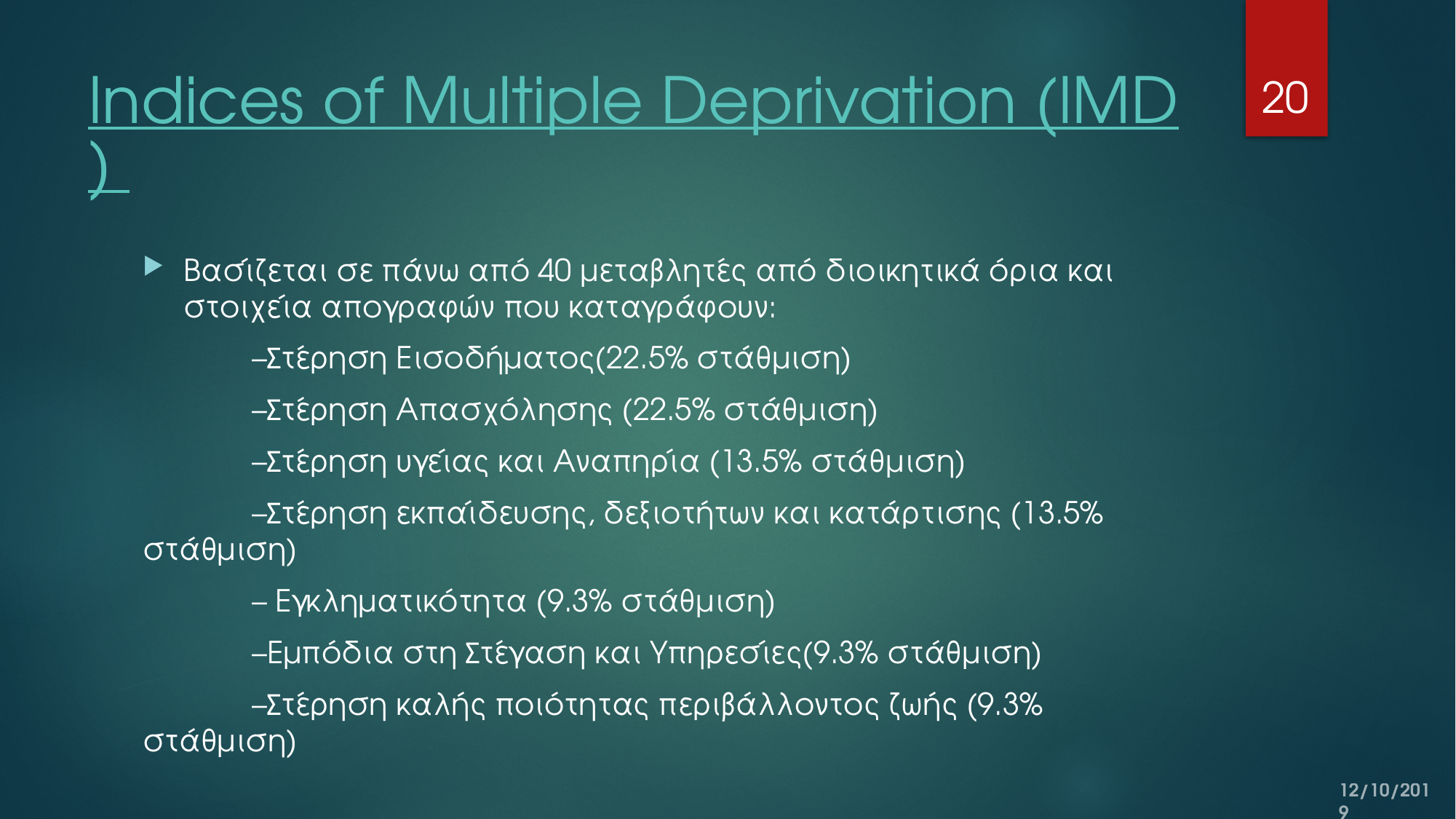

20
# Indices of Multiple Deprivation (IMD)
Βασίζεται σε πάνω από 40 μεταβλητές από διοικητικά όρια και στοιχεία απογραφών που καταγράφουν:
	–Στέρηση Εισοδήματος(22.5% στάθμιση)
	–Στέρηση Απασχόλησης (22.5% στάθμιση)
	–Στέρηση υγείας και Αναπηρία (13.5% στάθμιση)
	–Στέρηση εκπαίδευσης, δεξιοτήτων και κατάρτισης (13.5% στάθμιση)
	– Εγκληματικότητα (9.3% στάθμιση)
	–Εμπόδια στη Στέγαση και Υπηρεσίες(9.3% στάθμιση)
	–Στέρηση καλής ποιότητας περιβάλλοντος ζωής (9.3% στάθμιση)
12/10/2019